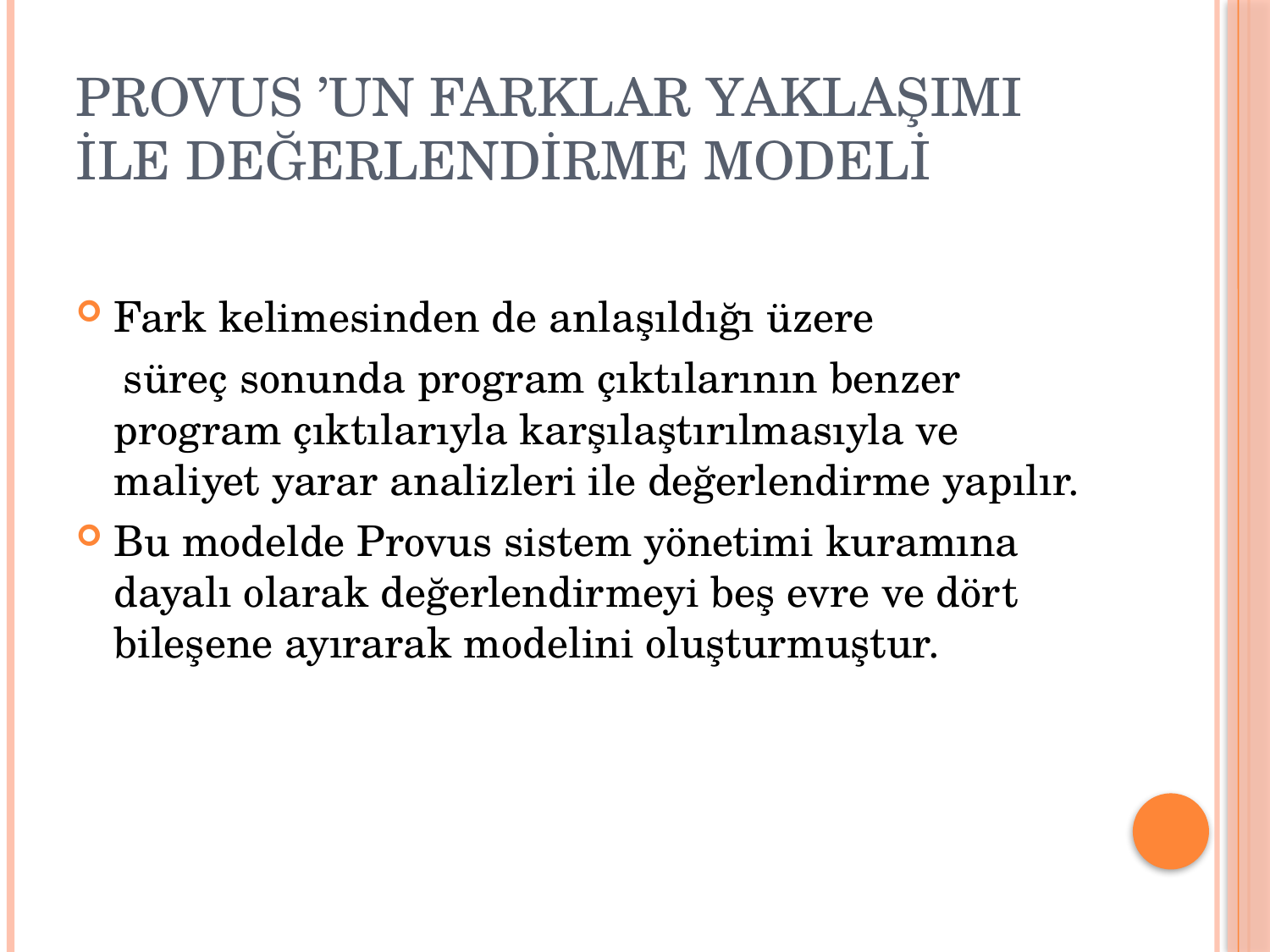

# Provus ’un farklar yaklaşımı ile değerlendirme modeli

Fark kelimesinden de anlaşıldığı üzere
    süreç sonunda program çıktılarının benzer program çıktılarıyla karşılaştırılmasıyla ve maliyet yarar analizleri ile değerlendirme yapılır.
Bu modelde Provus sistem yönetimi kuramına dayalı olarak değerlendirmeyi beş evre ve dört bileşene ayırarak modelini oluşturmuştur.